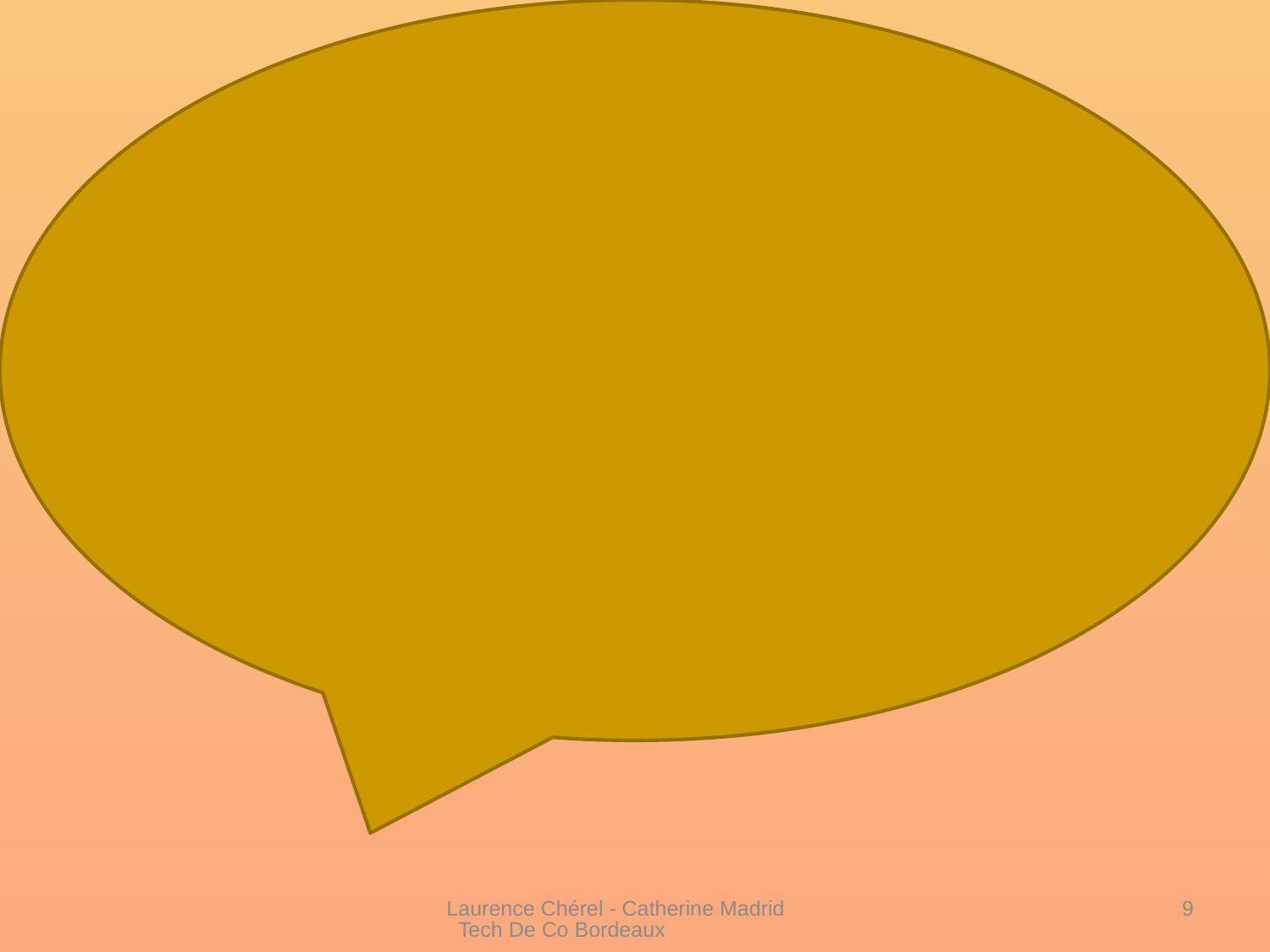

Laurence Chérel - Catherine Madrid        Tech De Co Bordeaux
9